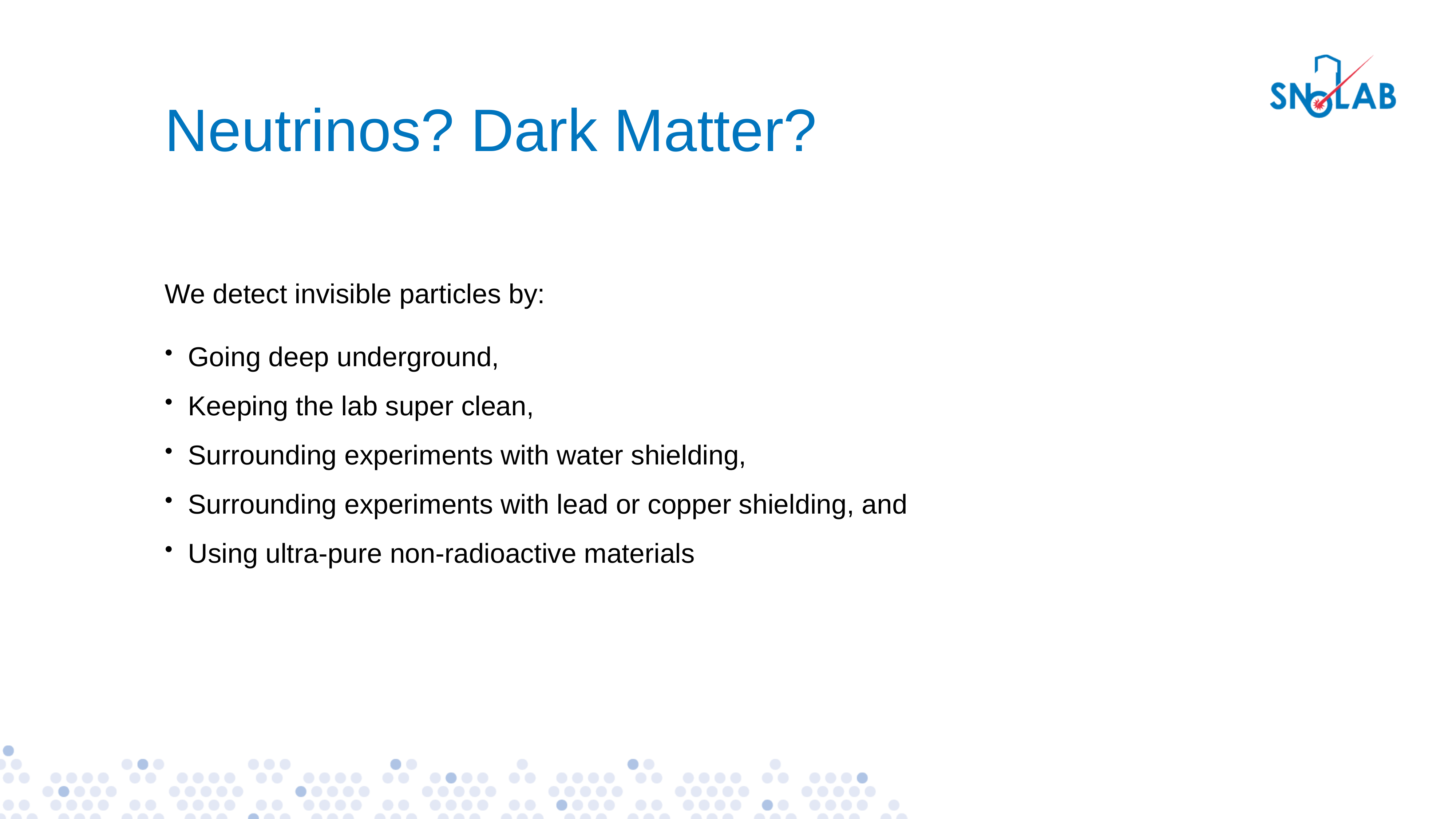

Neutrinos? Dark Matter?
We detect invisible particles by:
Going deep underground,
Keeping the lab super clean,
Surrounding experiments with water shielding,
Surrounding experiments with lead or copper shielding, and
Using ultra-pure non-radioactive materials